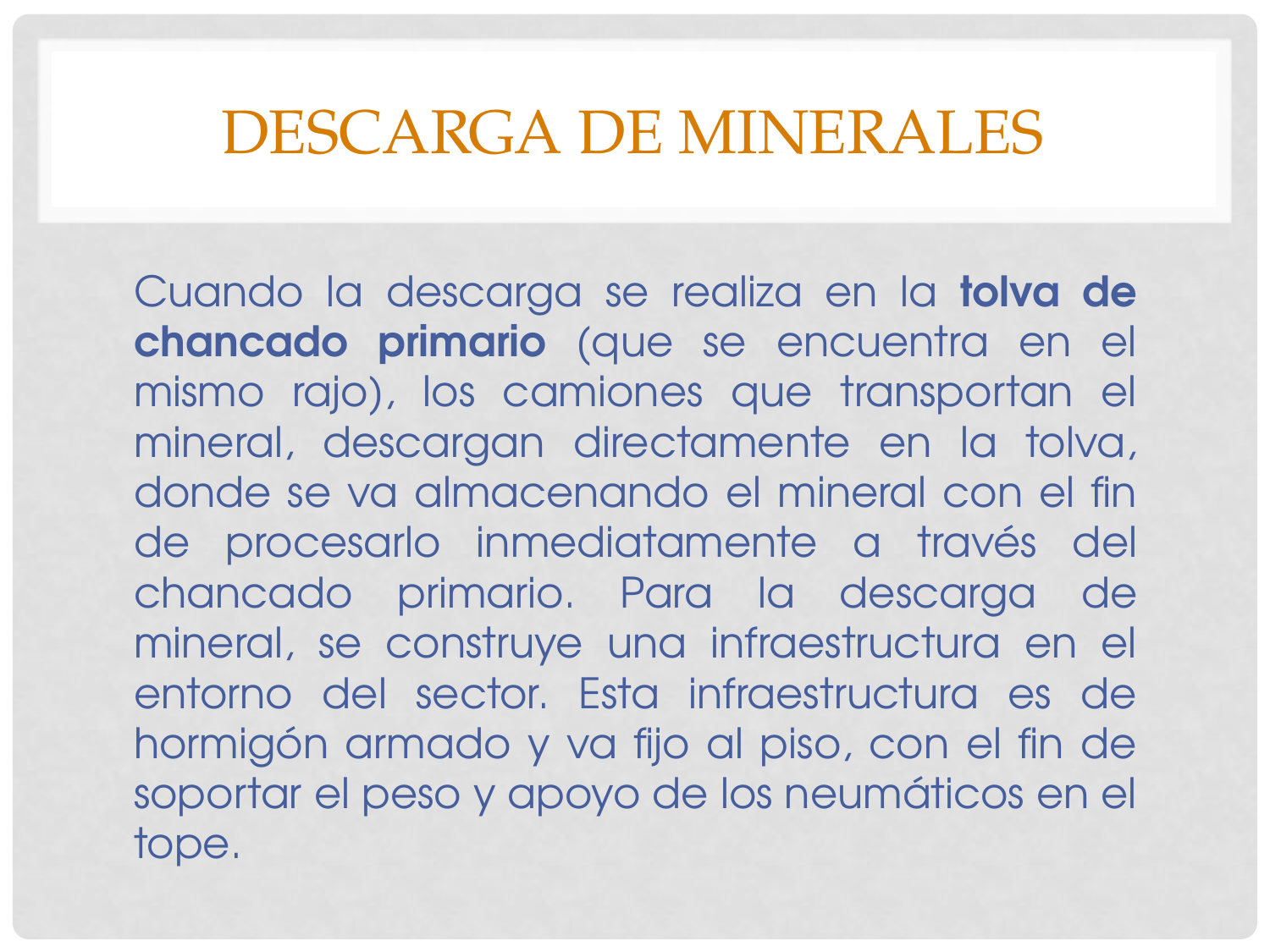

# DESCARGA DE MINERALES
Cuando la descarga se realiza en la tolva de chancado primario (que se encuentra en el mismo rajo), los camiones que transportan el mineral, descargan directamente en la tolva, donde se va almacenando el mineral con el fin de procesarlo inmediatamente a través del chancado primario. Para la descarga de mineral, se construye una infraestructura en el entorno del sector. Esta infraestructura es de hormigón armado y va fijo al piso, con el fin de soportar el peso y apoyo de los neumáticos en el tope.